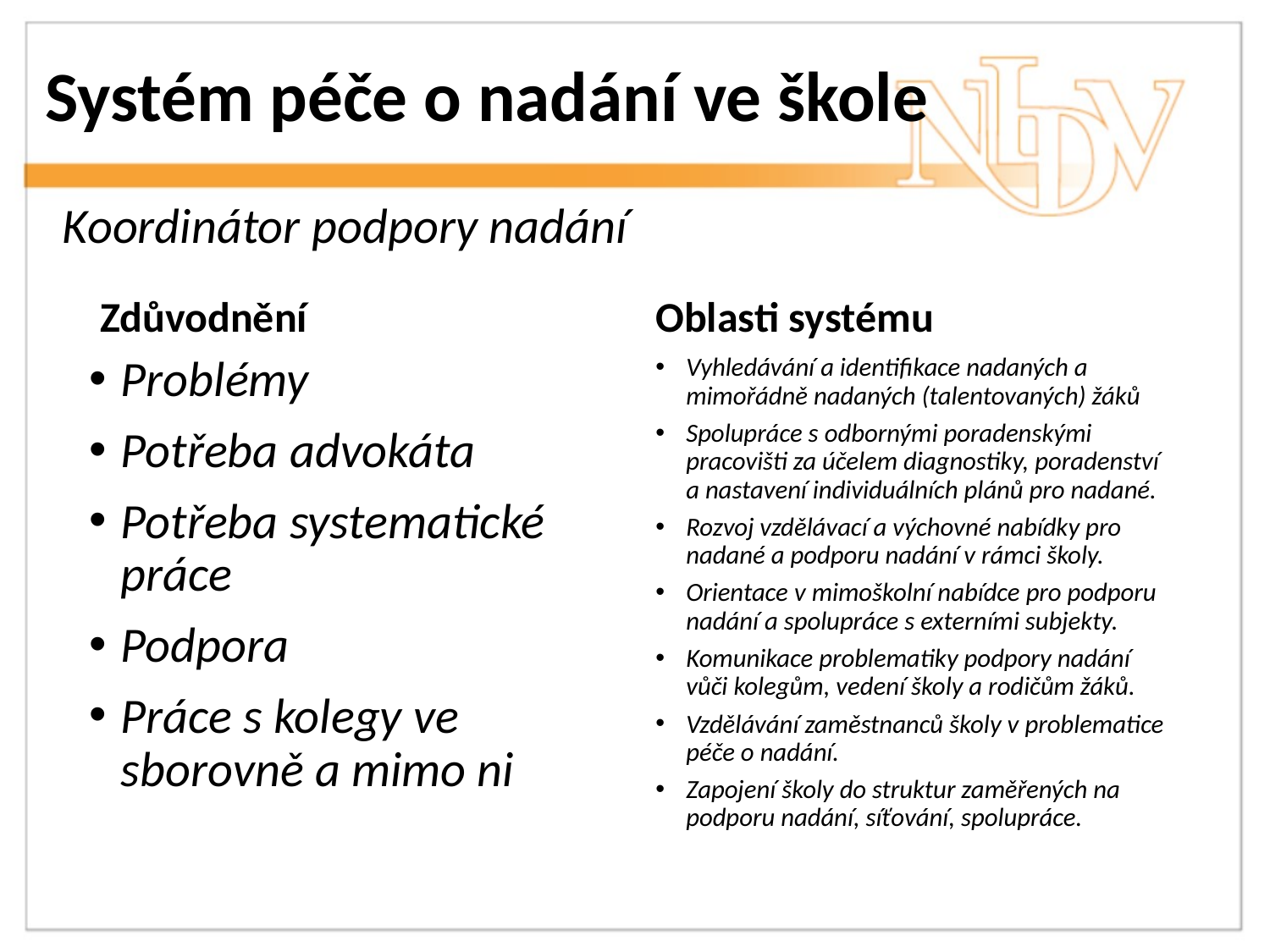

# Systém péče o nadání ve škole
Koordinátor podpory nadání
Zdůvodnění
Oblasti systému
Problémy
Potřeba advokáta
Potřeba systematické práce
Podpora
Práce s kolegy ve sborovně a mimo ni
Vyhledávání a identifikace nadaných a mimořádně nadaných (talentovaných) žáků
Spolupráce s odbornými poradenskými pracovišti za účelem diagnostiky, poradenství a nastavení individuálních plánů pro nadané.
Rozvoj vzdělávací a výchovné nabídky pro nadané a podporu nadání v rámci školy.
Orientace v mimoškolní nabídce pro podporu nadání a spolupráce s externími subjekty.
Komunikace problematiky podpory nadání vůči kolegům, vedení školy a rodičům žáků.
Vzdělávání zaměstnanců školy v problematice péče o nadání.
Zapojení školy do struktur zaměřených na podporu nadání, síťování, spolupráce.